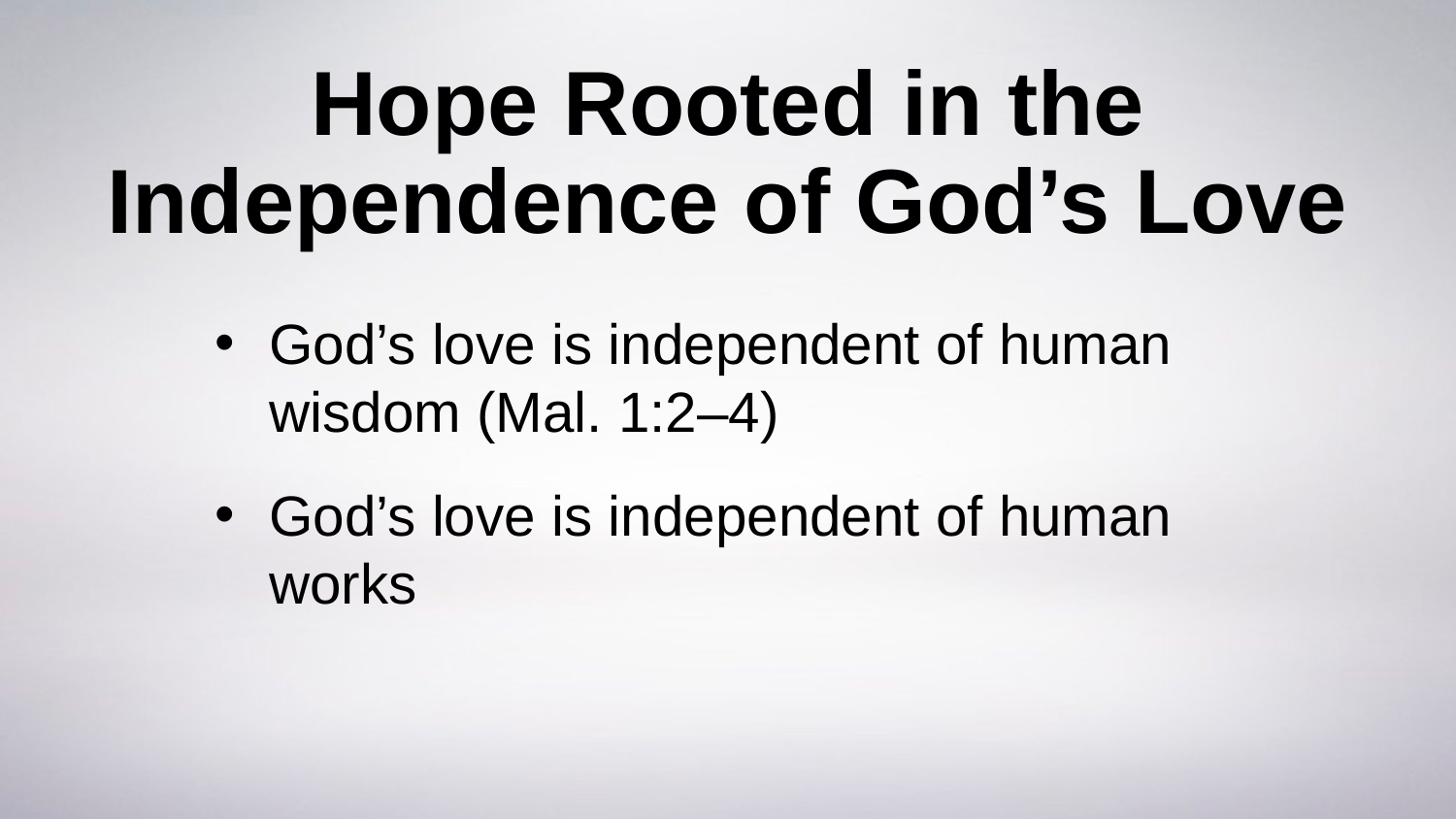

# Hope Rooted in the Independence of God’s Love
God’s love is independent of human wisdom (Mal. 1:2–4)
God’s love is independent of human works